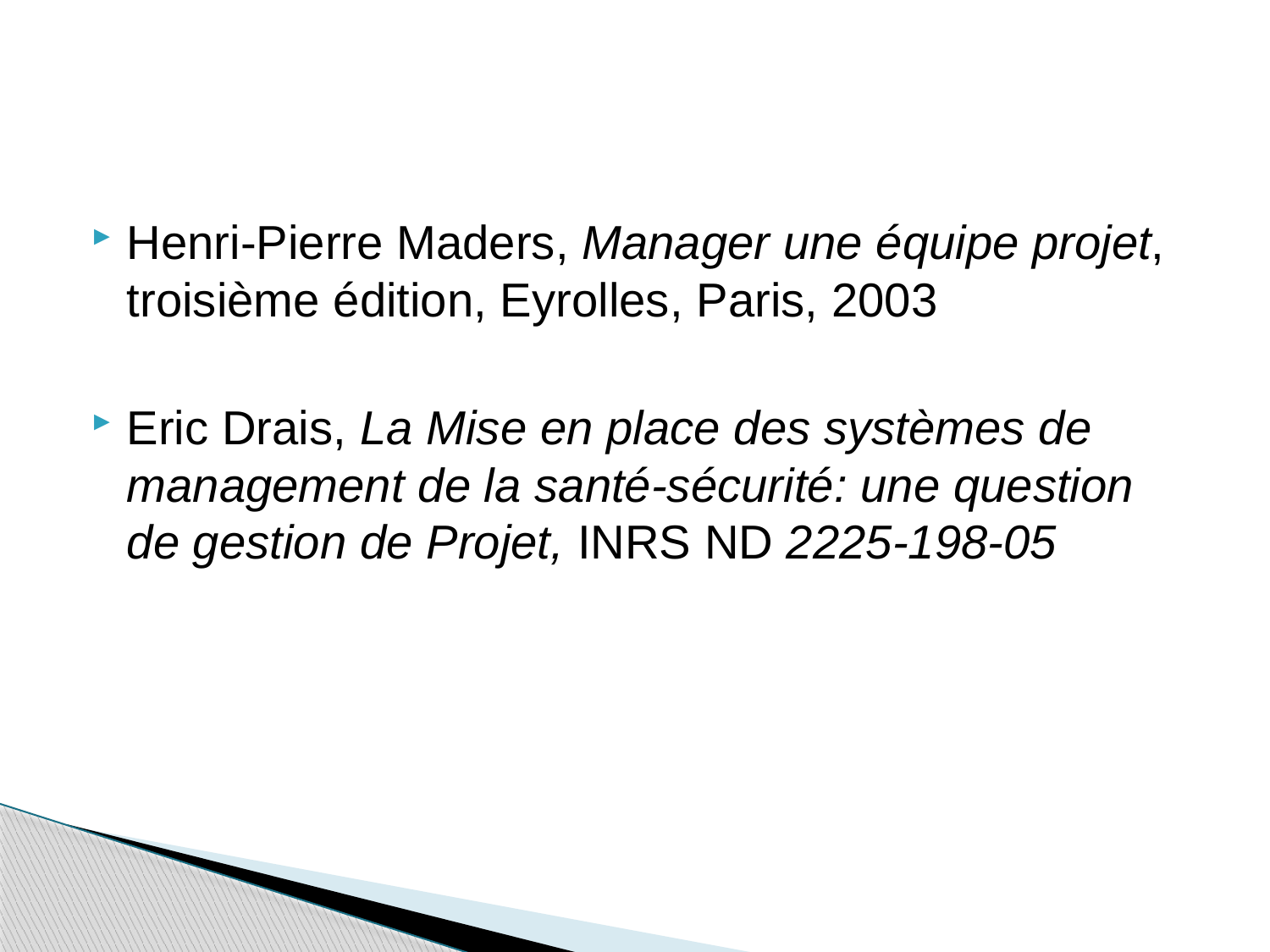

#
Henri-Pierre Maders, Manager une équipe projet, troisième édition, Eyrolles, Paris, 2003

Eric Drais, La Mise en place des systèmes de management de la santé-sécurité: une question de gestion de Projet, INRS ND 2225-198-05